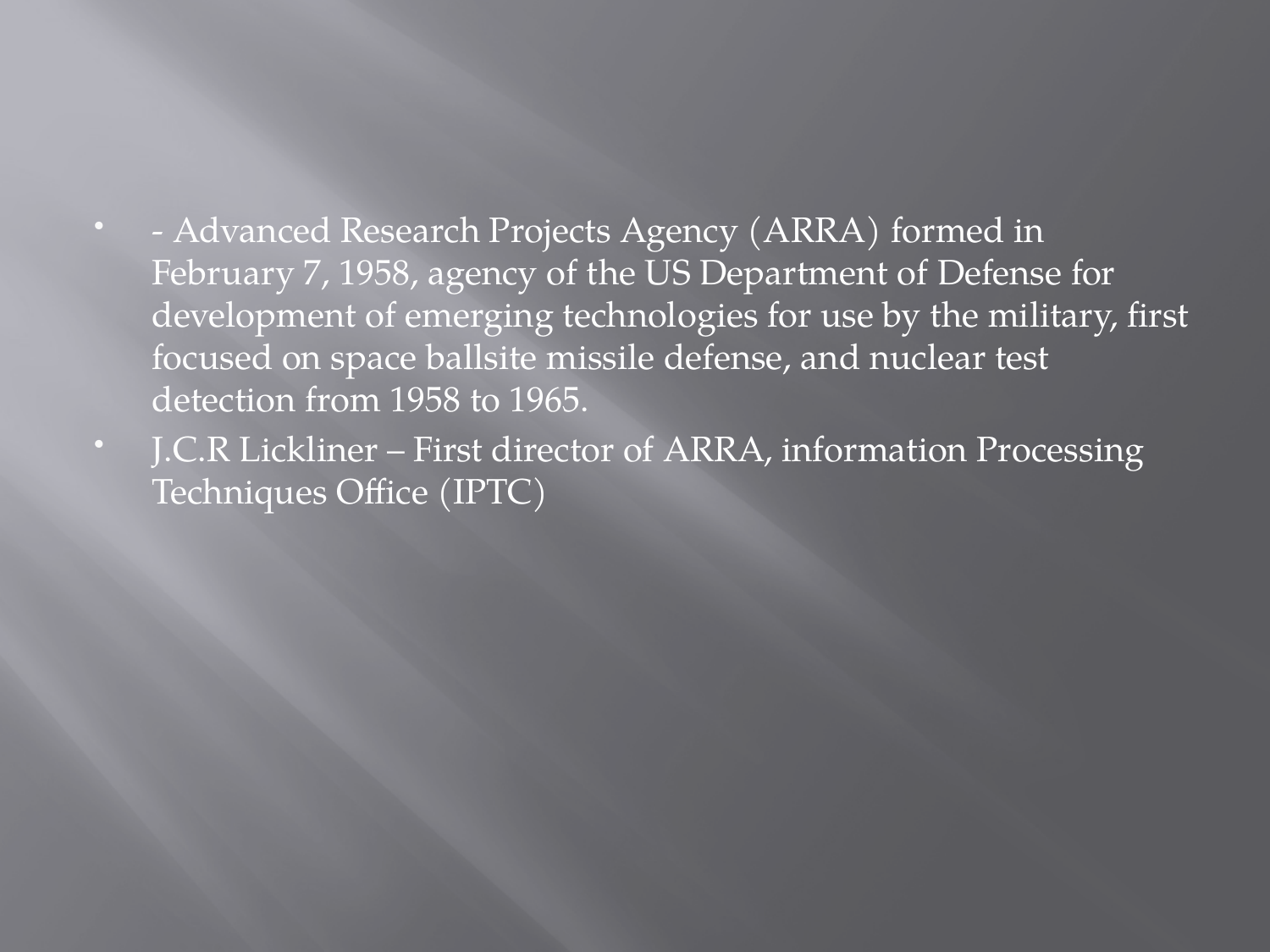

#
- Advanced Research Projects Agency (ARRA) formed in February 7, 1958, agency of the US Department of Defense for development of emerging technologies for use by the military, first focused on space ballsite missile defense, and nuclear test detection from 1958 to 1965.
J.C.R Lickliner – First director of ARRA, information Processing Techniques Office (IPTC)